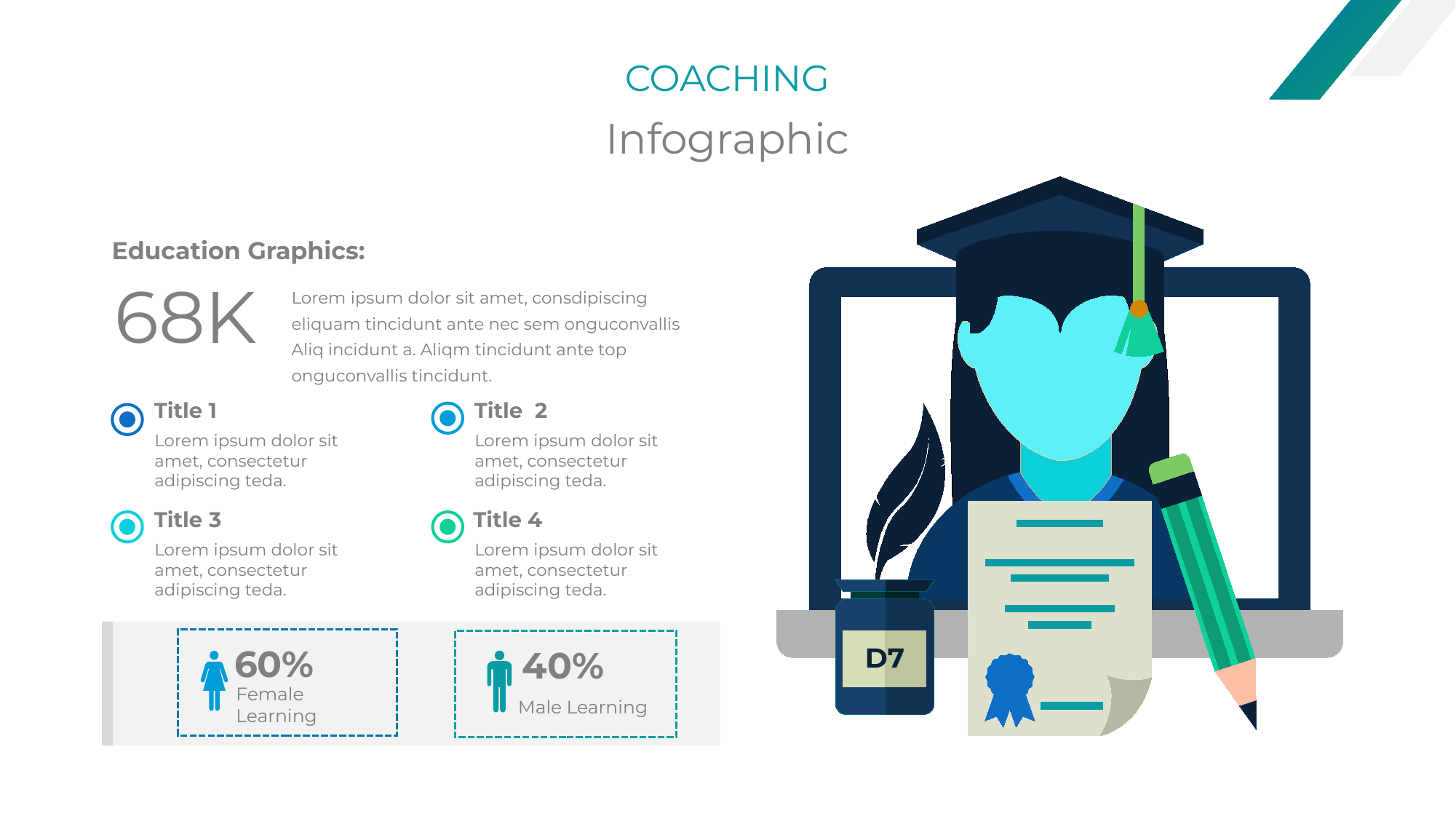

COACHING
Infographic

D7

Education Graphics:
68K
Lorem ipsum dolor sit amet, consdipiscing eliquam tincidunt ante nec sem onguconvallis Aliq incidunt a. Aliqm tincidunt ante top onguconvallis tincidunt.
Title 1
Title  2

Lorem ipsum dolor sit amet, consectetur adipiscing teda.
Lorem ipsum dolor sit amet, consectetur adipiscing teda.
Title 3
Title 4

Lorem ipsum dolor sit amet, consectetur adipiscing teda.
Lorem ipsum dolor sit amet, consectetur adipiscing teda.

60%

Female Learning

40%

Male Learning